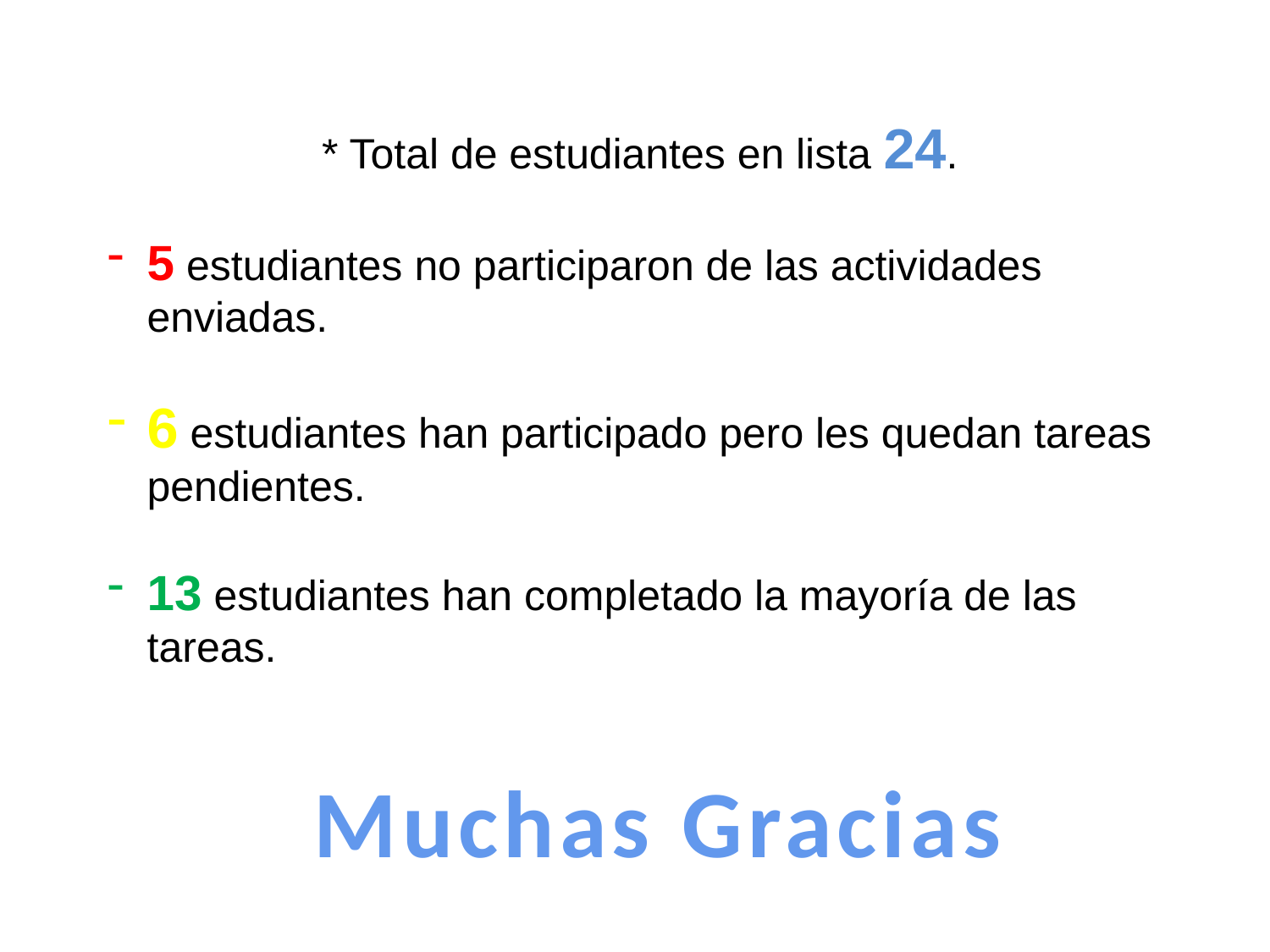

* Total de estudiantes en lista 24.

5 estudiantes no participaron de las actividades enviadas.

6 estudiantes han participado pero les quedan tareas pendientes.

13 estudiantes han completado la mayoría de las tareas.

Muchas Gracias